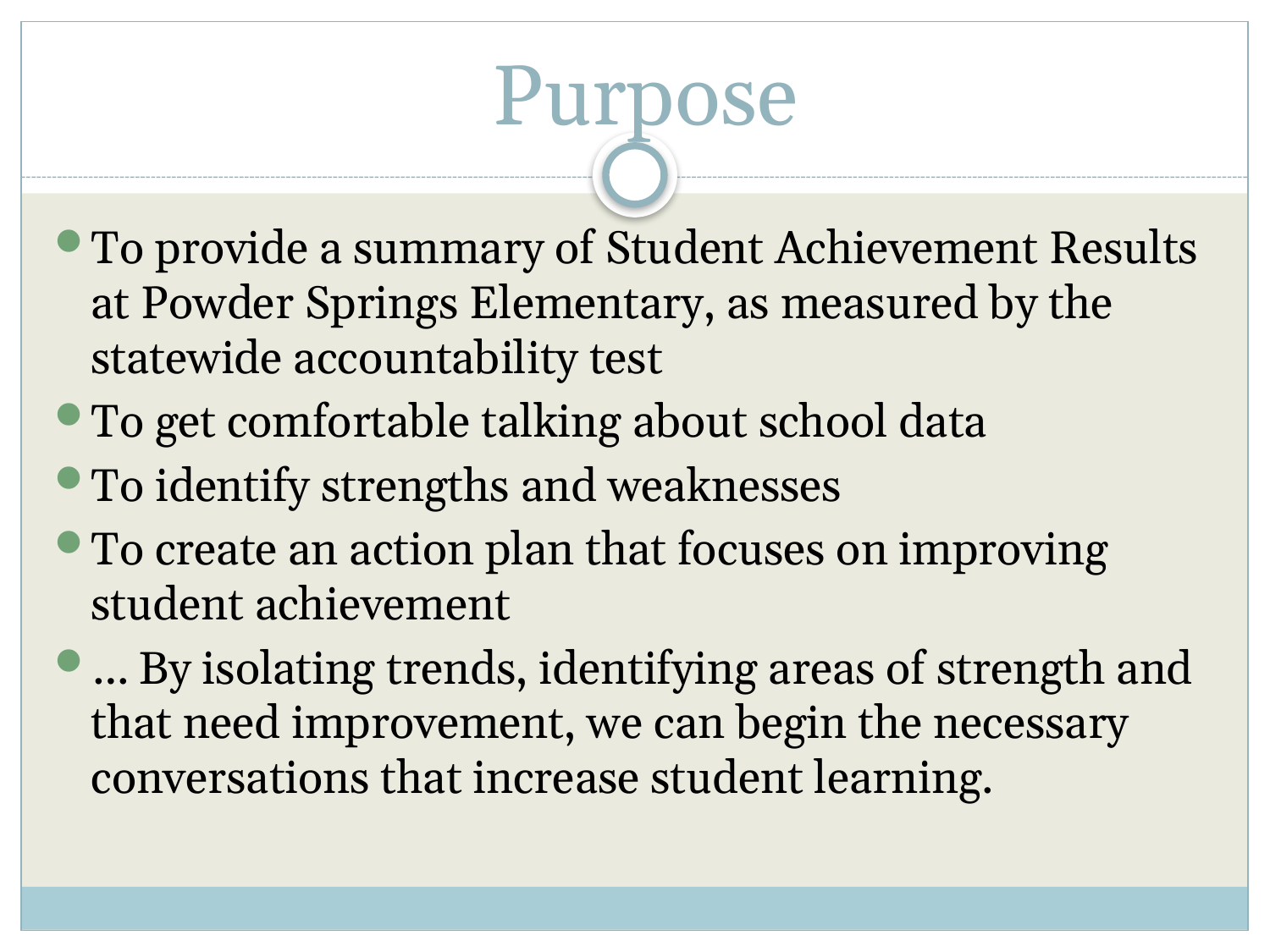

# Purpose
To provide a summary of Student Achievement Results at Powder Springs Elementary, as measured by the statewide accountability test
To get comfortable talking about school data
To identify strengths and weaknesses
To create an action plan that focuses on improving student achievement
… By isolating trends, identifying areas of strength and that need improvement, we can begin the necessary conversations that increase student learning.